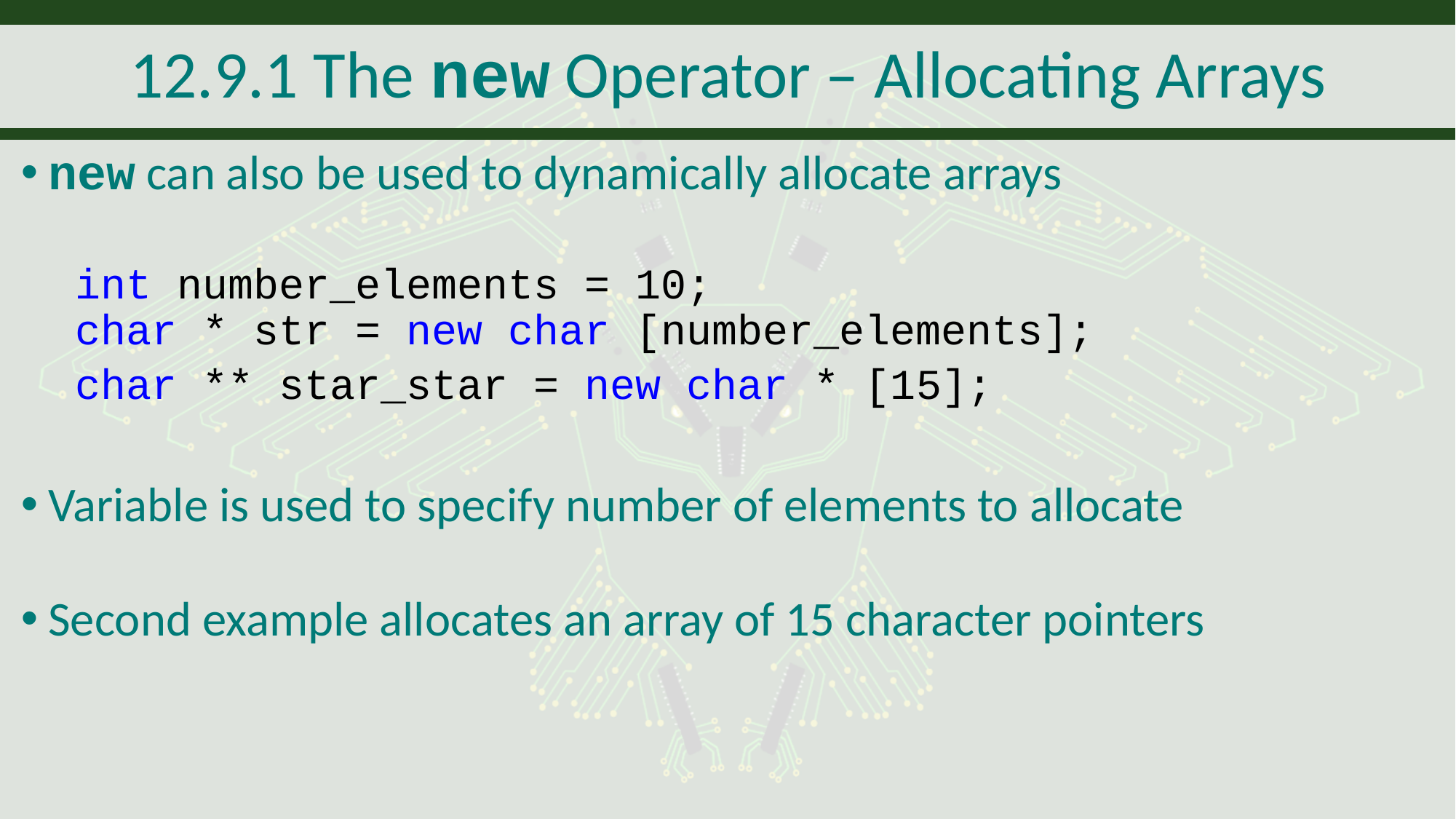

# 12.9.1 The new Operator – Allocating Arrays
new can also be used to dynamically allocate arrays

int number_elements = 10;
char * str = new char [number_elements];
char ** star_star = new char * [15];

Variable is used to specify number of elements to allocate
Second example allocates an array of 15 character pointers